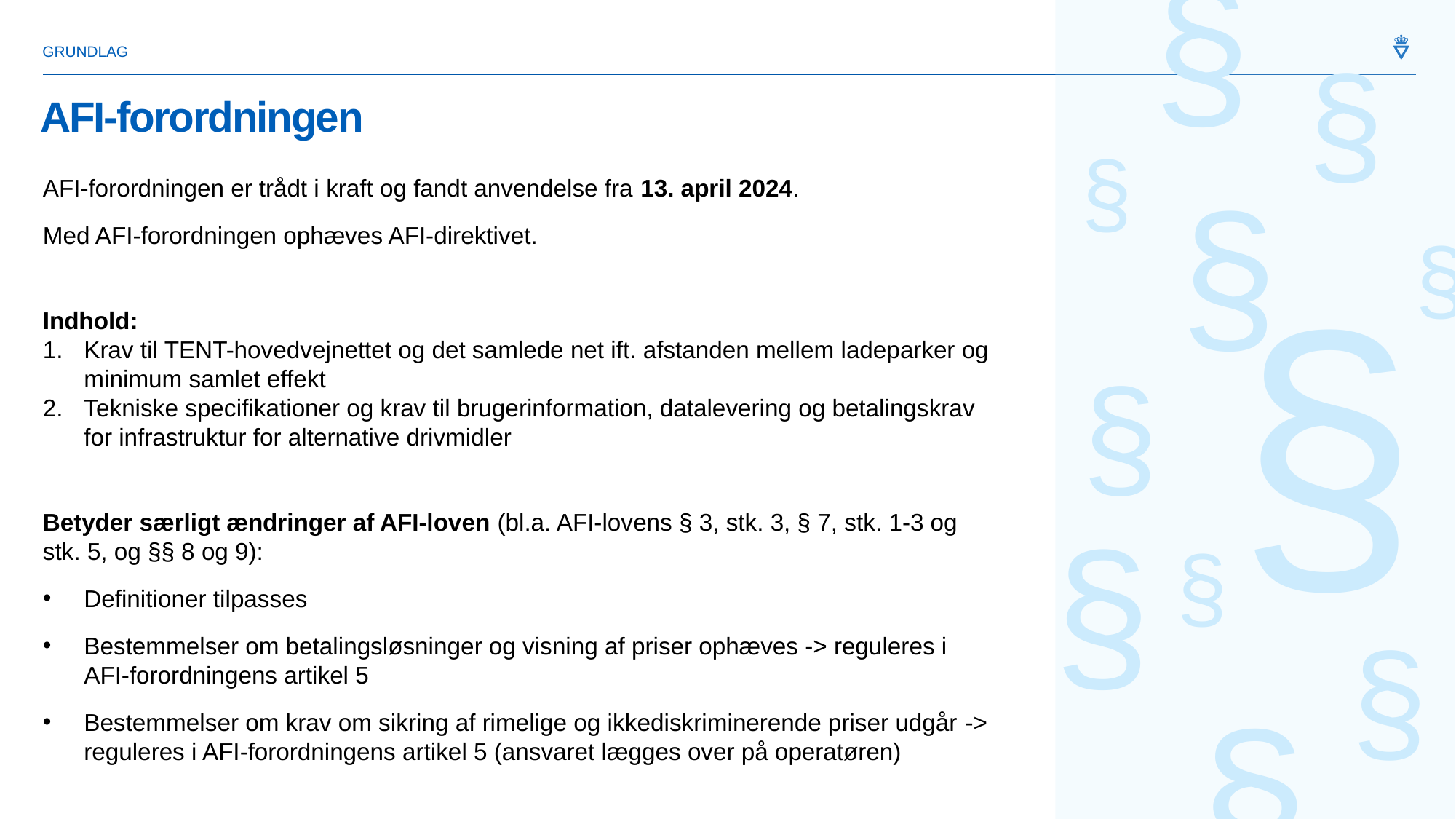

§
§
GRUNDLAG
# AFI-forordningen
§
§
AFI-forordningen er trådt i kraft og fandt anvendelse fra 13. april 2024.
Med AFI-forordningen ophæves AFI-direktivet.

Indhold:
Krav til TENT-hovedvejnettet og det samlede net ift. afstanden mellem ladeparker og minimum samlet effekt
Tekniske specifikationer og krav til brugerinformation, datalevering og betalingskrav for infrastruktur for alternative drivmidler

Betyder særligt ændringer af AFI-loven (bl.a. AFI-lovens § 3, stk. 3, § 7, stk. 1-3 og stk. 5, og §§ 8 og 9):
Definitioner tilpasses
Bestemmelser om betalingsløsninger og visning af priser ophæves -> reguleres i AFI-forordningens artikel 5
Bestemmelser om krav om sikring af rimelige og ikkediskriminerende priser udgår -> reguleres i AFI-forordningens artikel 5 (ansvaret lægges over på operatøren)

§
§
§
§
§
§
§